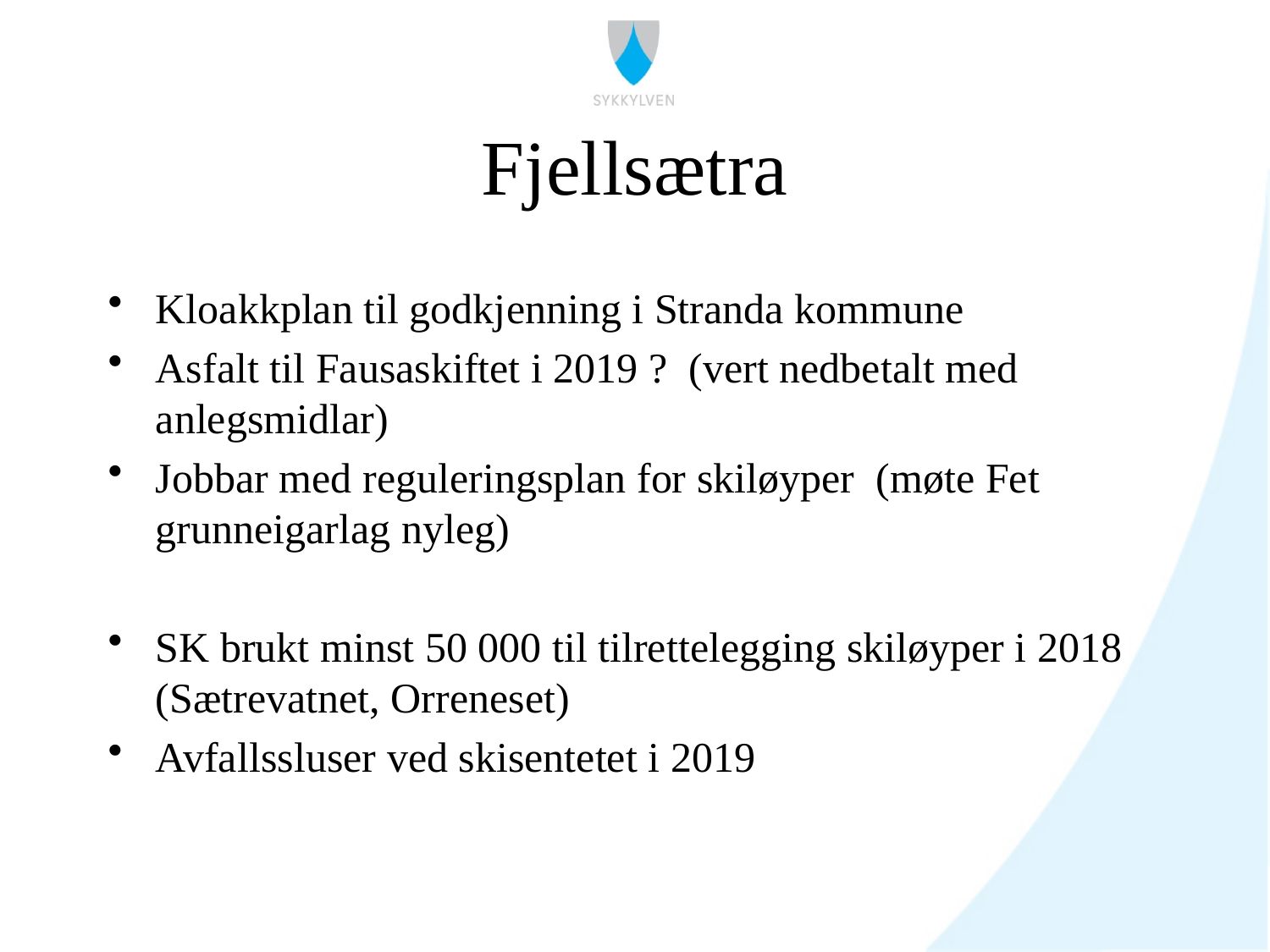

# Fjellsætra
Kloakkplan til godkjenning i Stranda kommune
Asfalt til Fausaskiftet i 2019 ?  (vert nedbetalt med anlegsmidlar)
Jobbar med reguleringsplan for skiløyper  (møte Fet grunneigarlag nyleg)

SK brukt minst 50 000 til tilrettelegging skiløyper i 2018 (Sætrevatnet, Orreneset)
Avfallssluser ved skisentetet i 2019